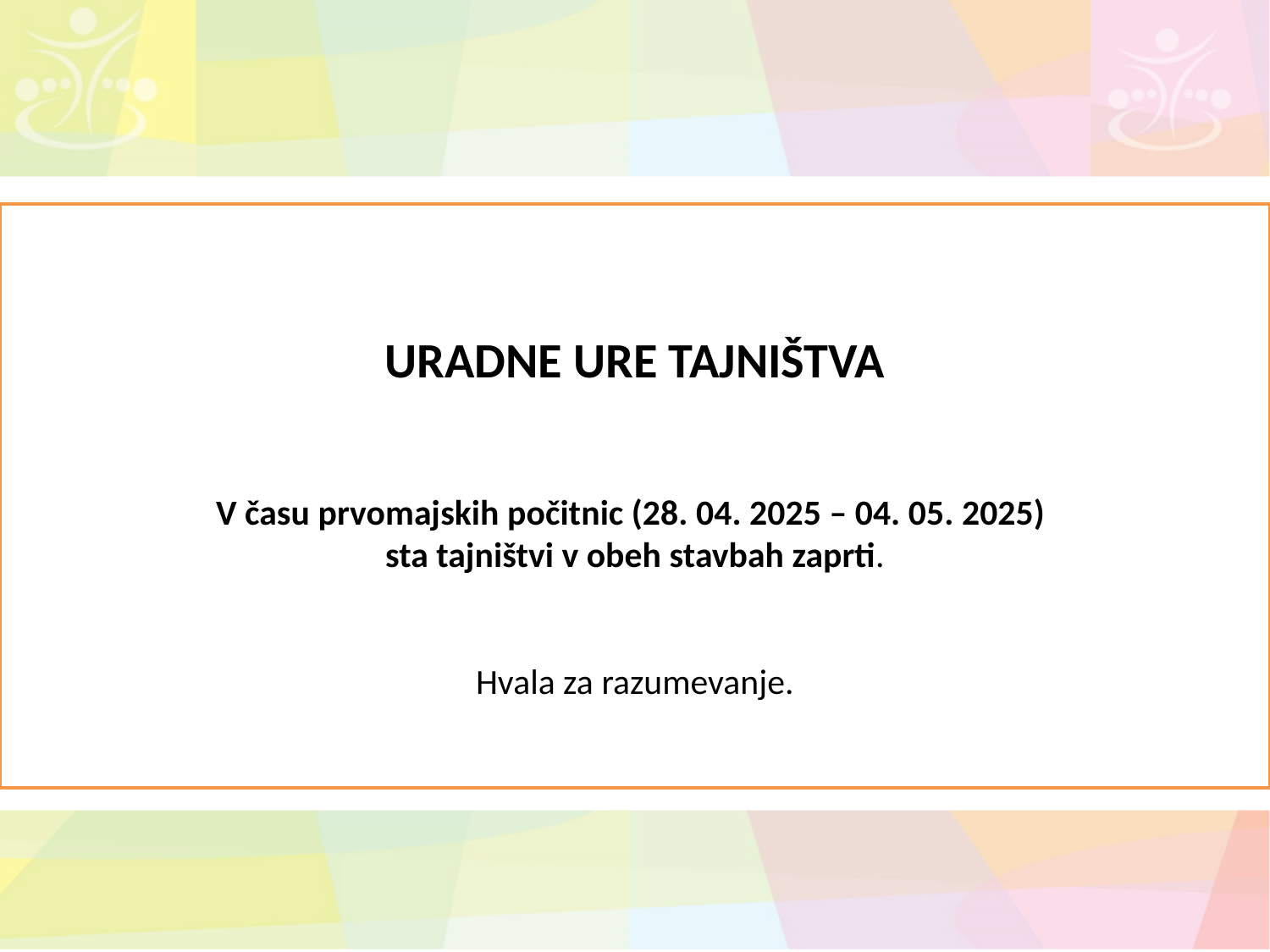

URADNE URE TAJNIŠTVA

V času prvomajskih počitnic (28. 04. 2025 – 04. 05. 2025)
sta tajništvi v obeh stavbah zaprti.

Hvala za razumevanje.